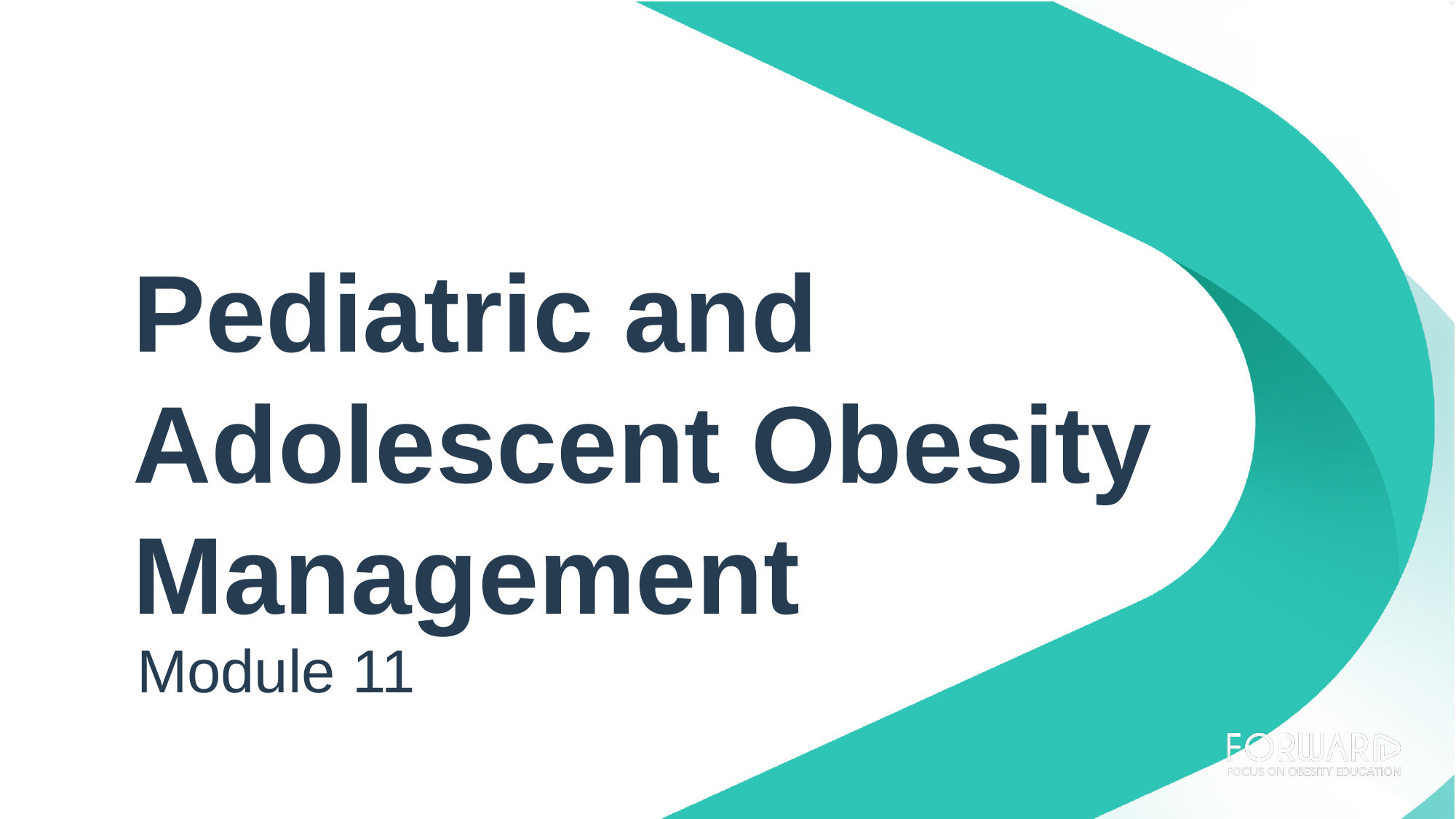

Pediatric and Adolescent Obesity​​​ Management
Module 11